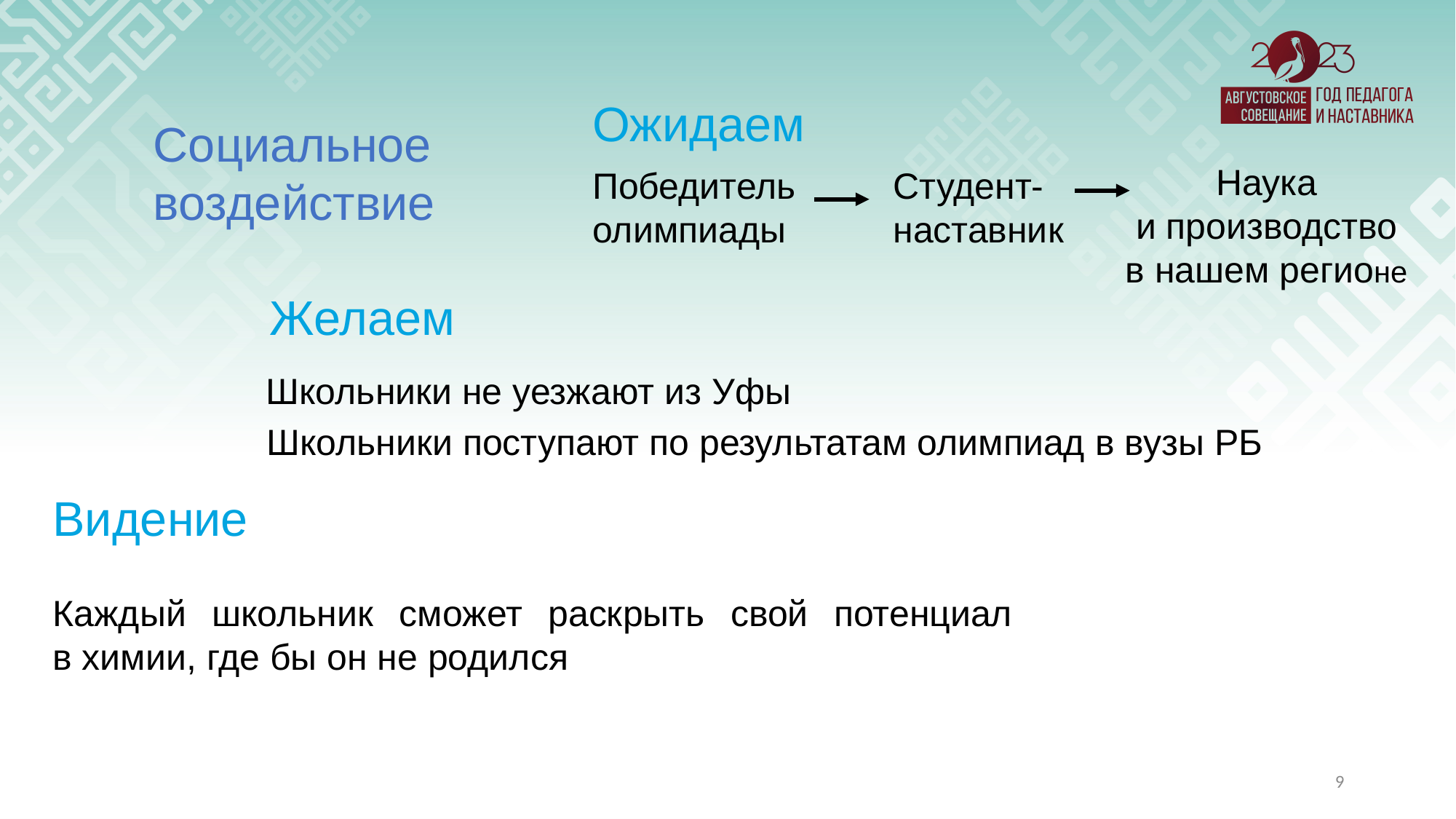

Ожидаем
Социальное воздействие
Студент-наставник
Победитель олимпиады
Наука
и производство
в нашем регионе

Желаем
Школьники не уезжают из Уфы
Школьники поступают по результатам олимпиад в вузы РБ
Видение

Каждый школьник сможет раскрыть свой потенциал
в химии, где бы он не родился
9